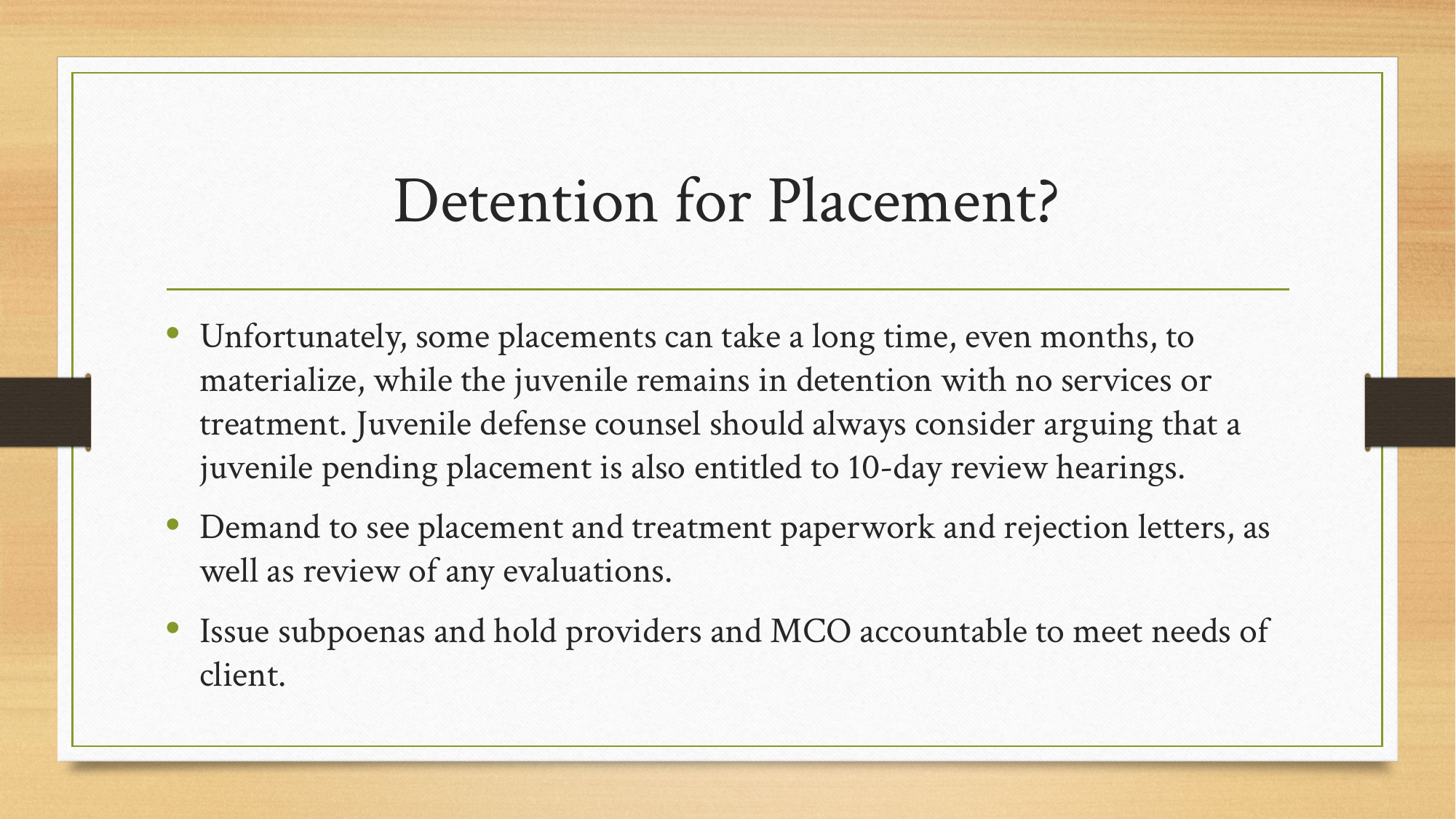

# Detention for Placement?
Unfortunately, some placements can take a long time, even months, to materialize, while the juvenile remains in detention with no services or treatment. Juvenile defense counsel should always consider arguing that a juvenile pending placement is also entitled to 10-day review hearings.
Demand to see placement and treatment paperwork and rejection letters, as well as review of any evaluations.
Issue subpoenas and hold providers and MCO accountable to meet needs of client.